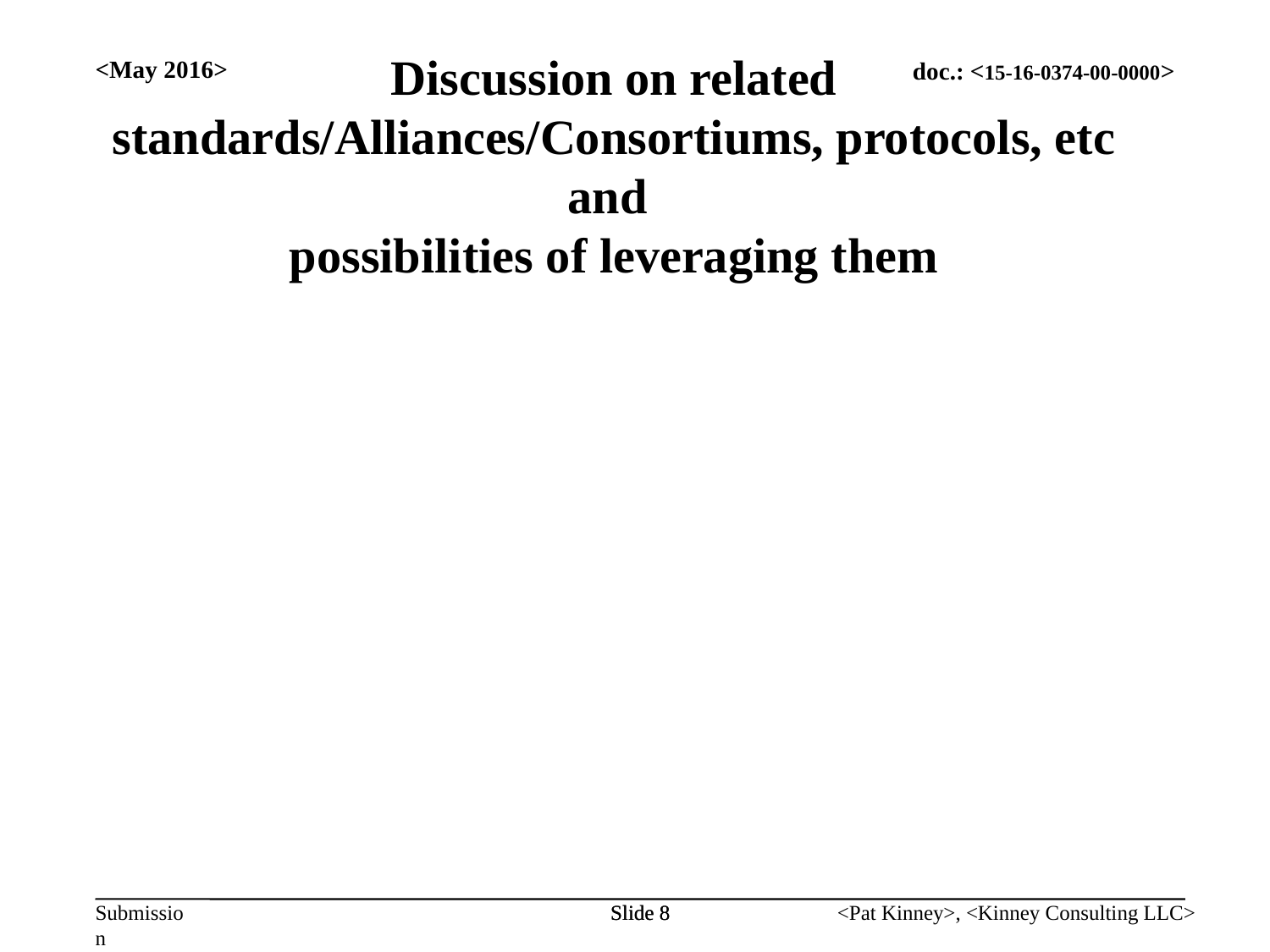

<May 2016>
Discussion on related standards/Alliances/Consortiums, protocols, etc and
possibilities of leveraging them

Slide 8
Slide 8
<Pat Kinney>, <Kinney Consulting LLC>